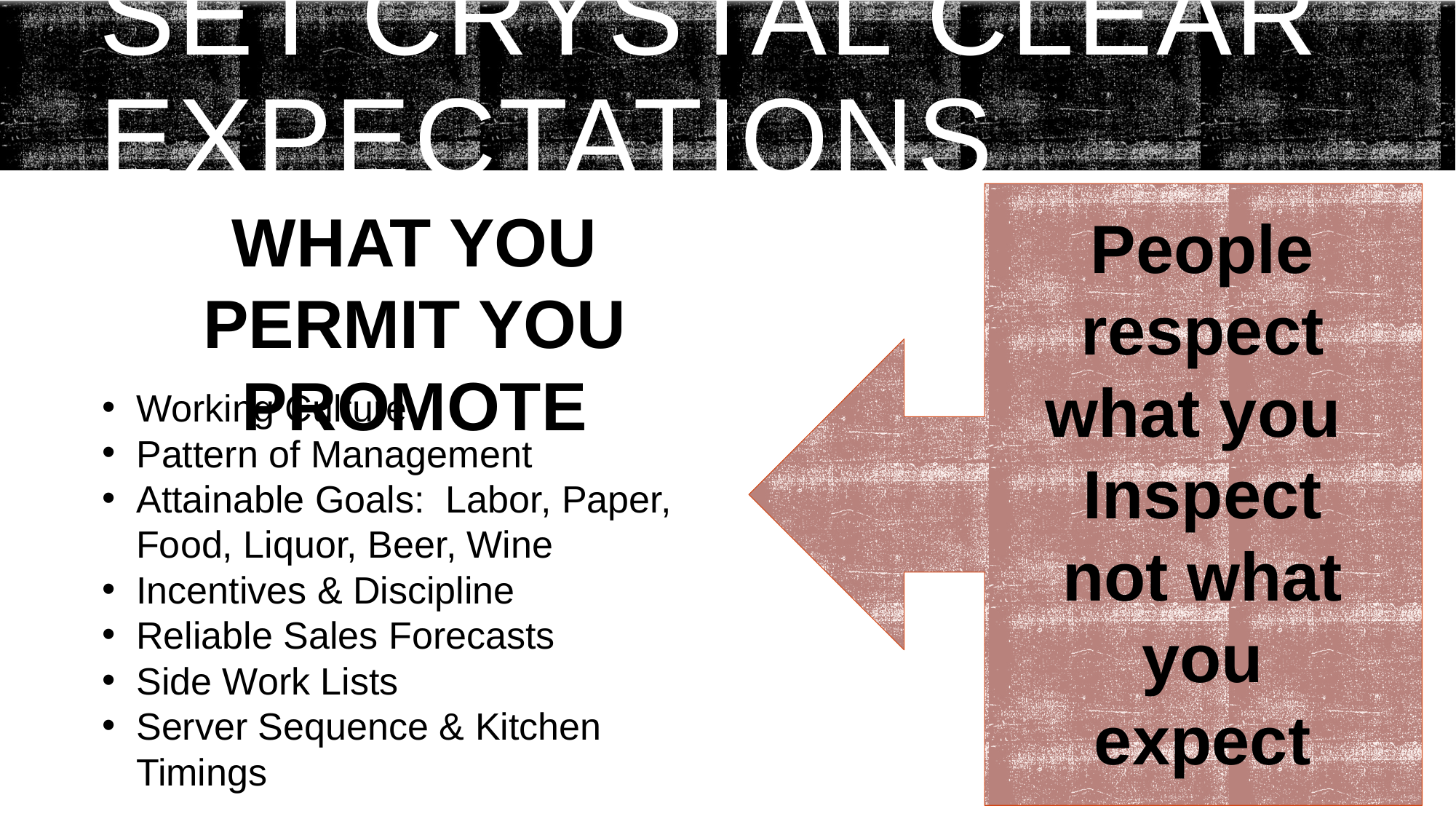

# Set CRYSTAL CLEAR EXPECTATIONS

WHAT YOU PERMIT YOU PROMOTE
People respect what you  Inspect not what you expect
Working Culture
Pattern of Management
Attainable Goals:  Labor, Paper, Food, Liquor, Beer, Wine
Incentives & Discipline
Reliable Sales Forecasts
Side Work Lists
Server Sequence & Kitchen Timings

!